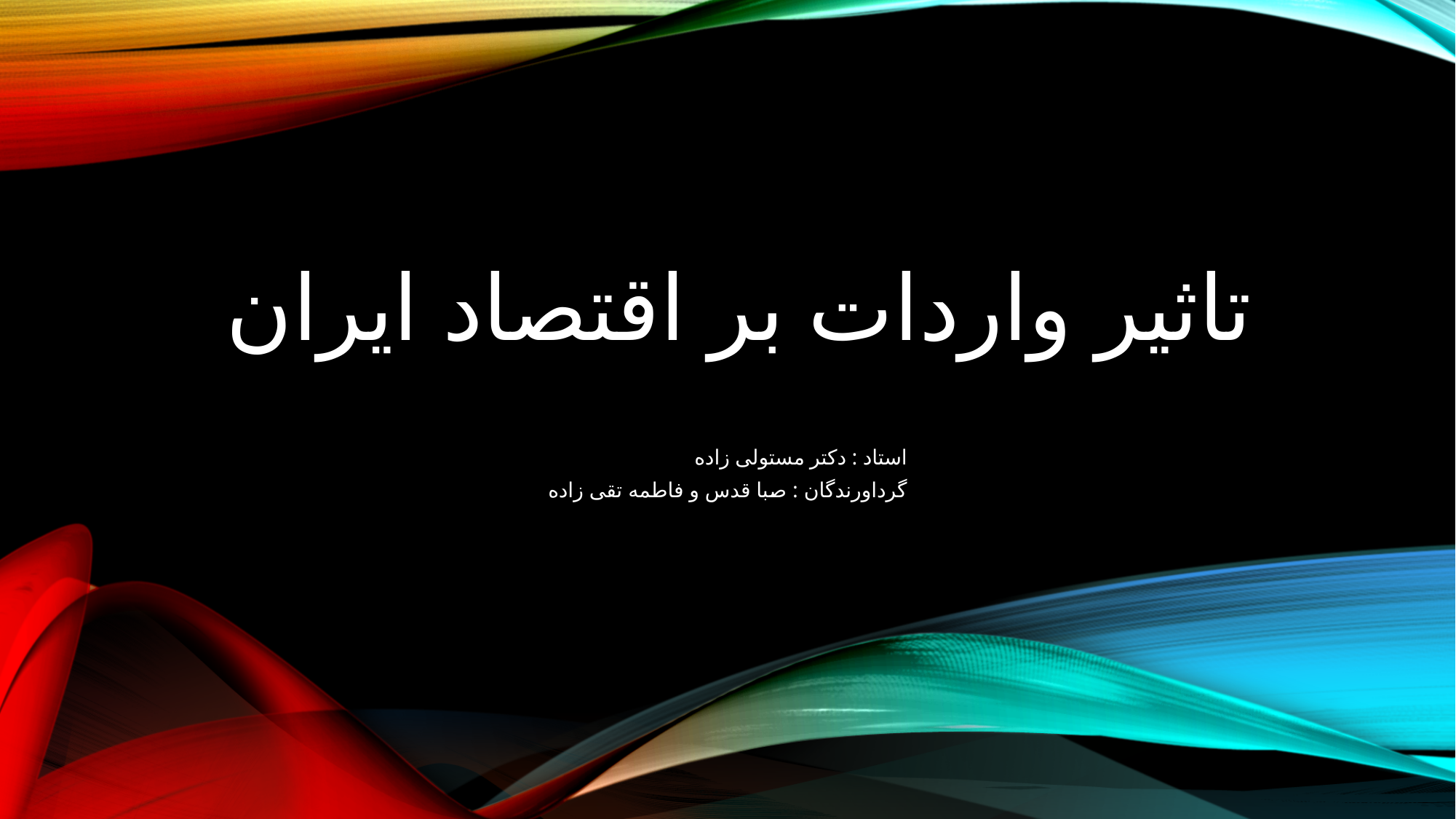

# تاثير واردات بر اقتصاد ايران
استاد : دکتر مستولی زاده
گرداورندگان : صبا قدس و فاطمه تقی زاده